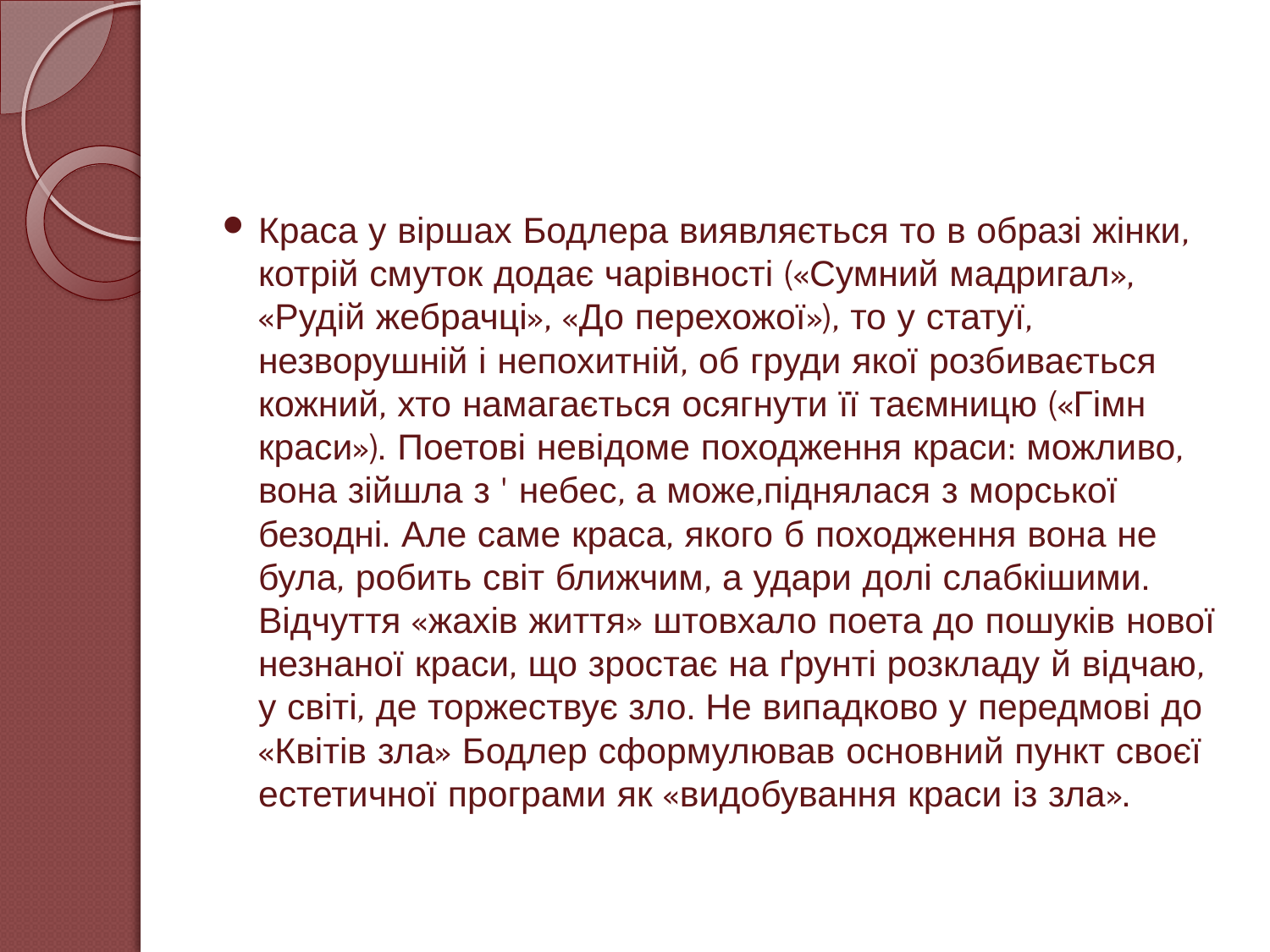

Краса у віршах Бодлера виявляється то в образі жінки, котрій смуток додає чарівності («Сумний мадригал», «Рудій жебрачці», «До перехожої»), то у статуї, незворушній і непохитній, об груди якої розбивається кожний, хто намагається осягнути її таємницю («Гімн краси»). Поетові невідоме походження краси: можливо, вона зійшла з ' небес, а може,піднялася з морської безодні. Але саме краса, якого б походження вона не була, робить світ ближчим, а удари долі слабкішими. Відчуття «жахів життя» штовхало поета до пошуків нової незнаної краси, що зростає на ґрунті розкладу й відчаю, у світі, де торжествує зло. Не випадково у передмові до «Квітів зла» Бодлер сформулював основний пункт своєї естетичної програми як «видобування краси із зла».